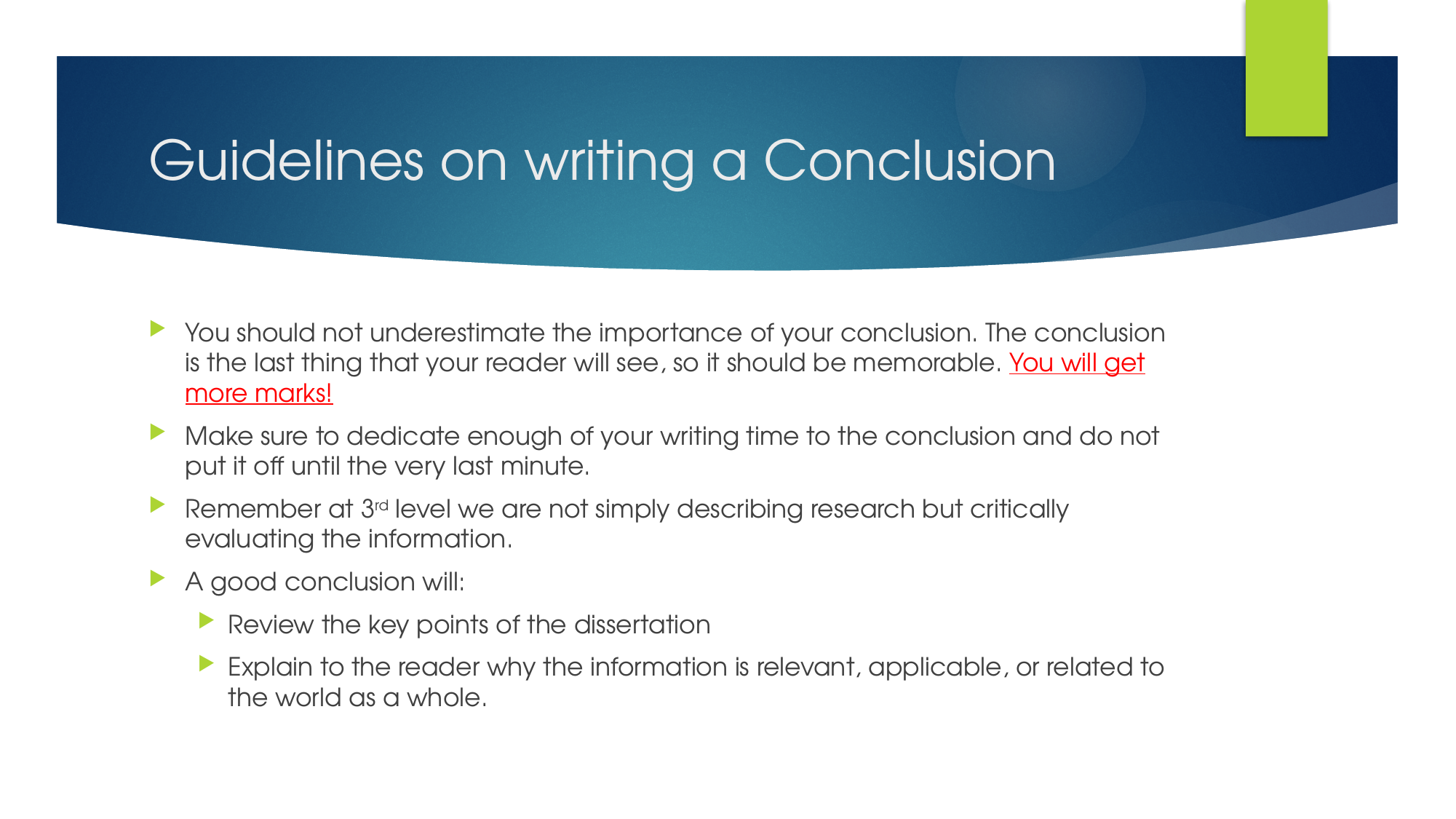

# Guidelines on writing a Conclusion
You should not underestimate the importance of your conclusion. The conclusion is the last thing that your reader will see, so it should be memorable. You will get more marks!
Make sure to dedicate enough of your writing time to the conclusion and do not put it off until the very last minute.
Remember at 3rd level we are not simply describing research but critically evaluating the information.
A good conclusion will:
Review the key points of the dissertation
Explain to the reader why the information is relevant, applicable, or related to the world as a whole.